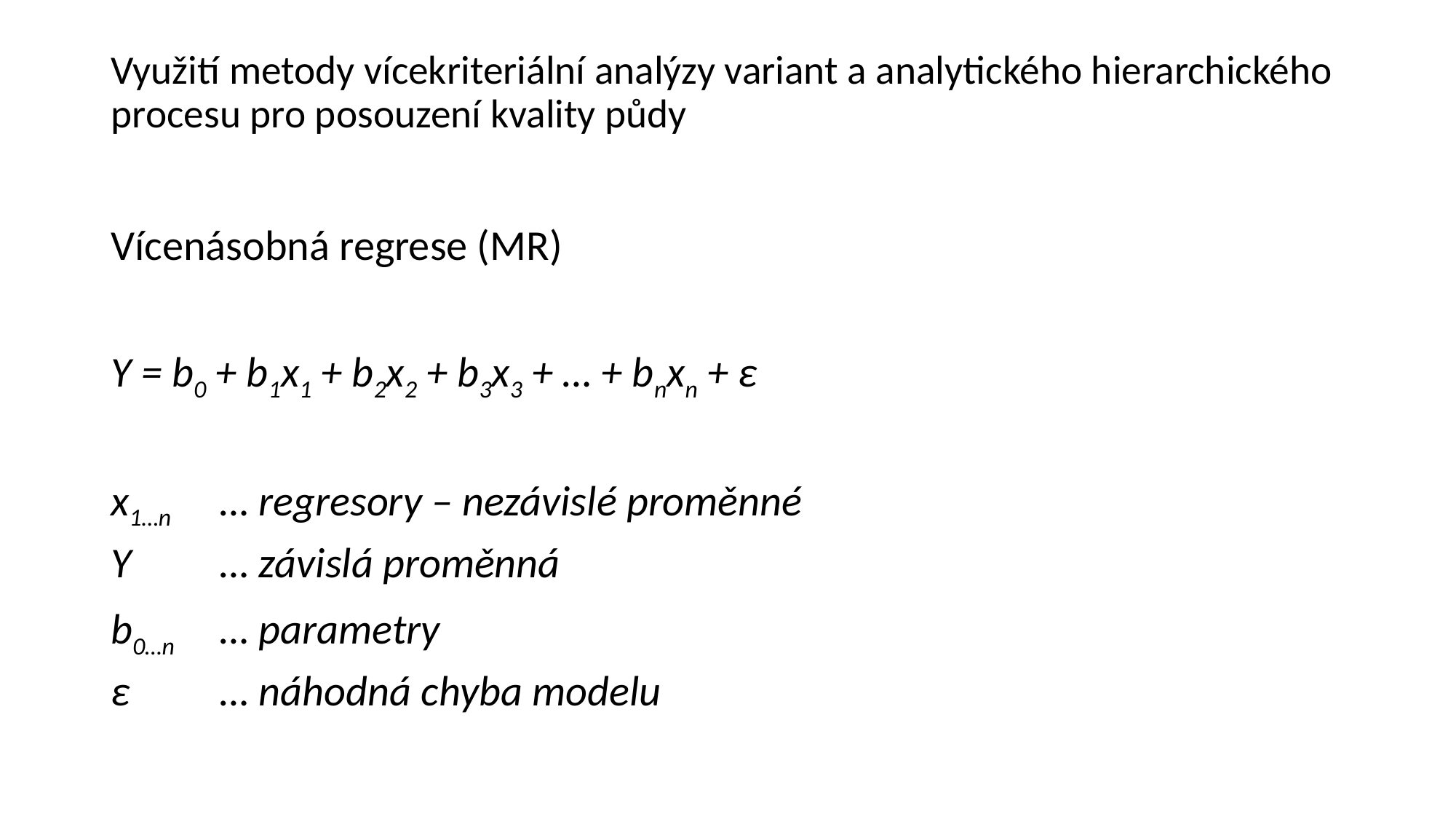

# Využití metody vícekriteriální analýzy variant a analytického hierarchického procesu pro posouzení kvality půdy
Vícenásobná regrese (MR)

Y = b0 + b1x1 + b2x2 + b3x3 + … + bnxn + ɛ

x1…n 	… regresory – nezávislé proměnné
Y 	… závislá proměnná
b0…n 	… parametry
ɛ 	… náhodná chyba modelu